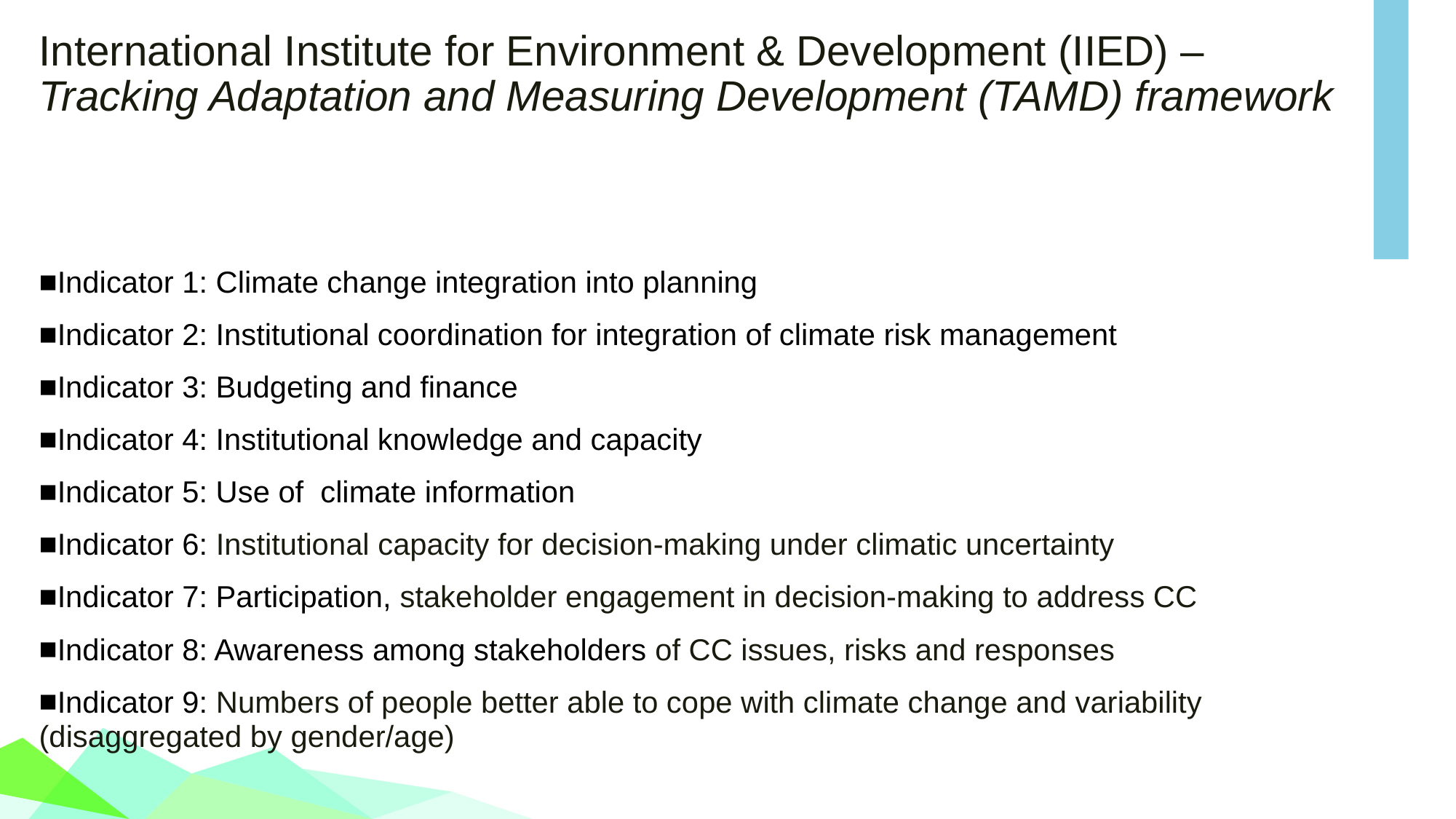

# International Institute for Environment & Development (IIED) – Tracking Adaptation and Measuring Development (TAMD) framework
Indicator 1: Climate change integration into planning
Indicator 2: Institutional coordination for integration of climate risk management
Indicator 3: Budgeting and finance
Indicator 4: Institutional knowledge and capacity
Indicator 5: Use of  climate information
Indicator 6: Institutional capacity for decision-making under climatic uncertainty
Indicator 7: Participation, stakeholder engagement in decision-making to address CC
Indicator 8: Awareness among stakeholders of CC issues, risks and responses
Indicator 9: Numbers of people better able to cope with climate change and variability (disaggregated by gender/age)